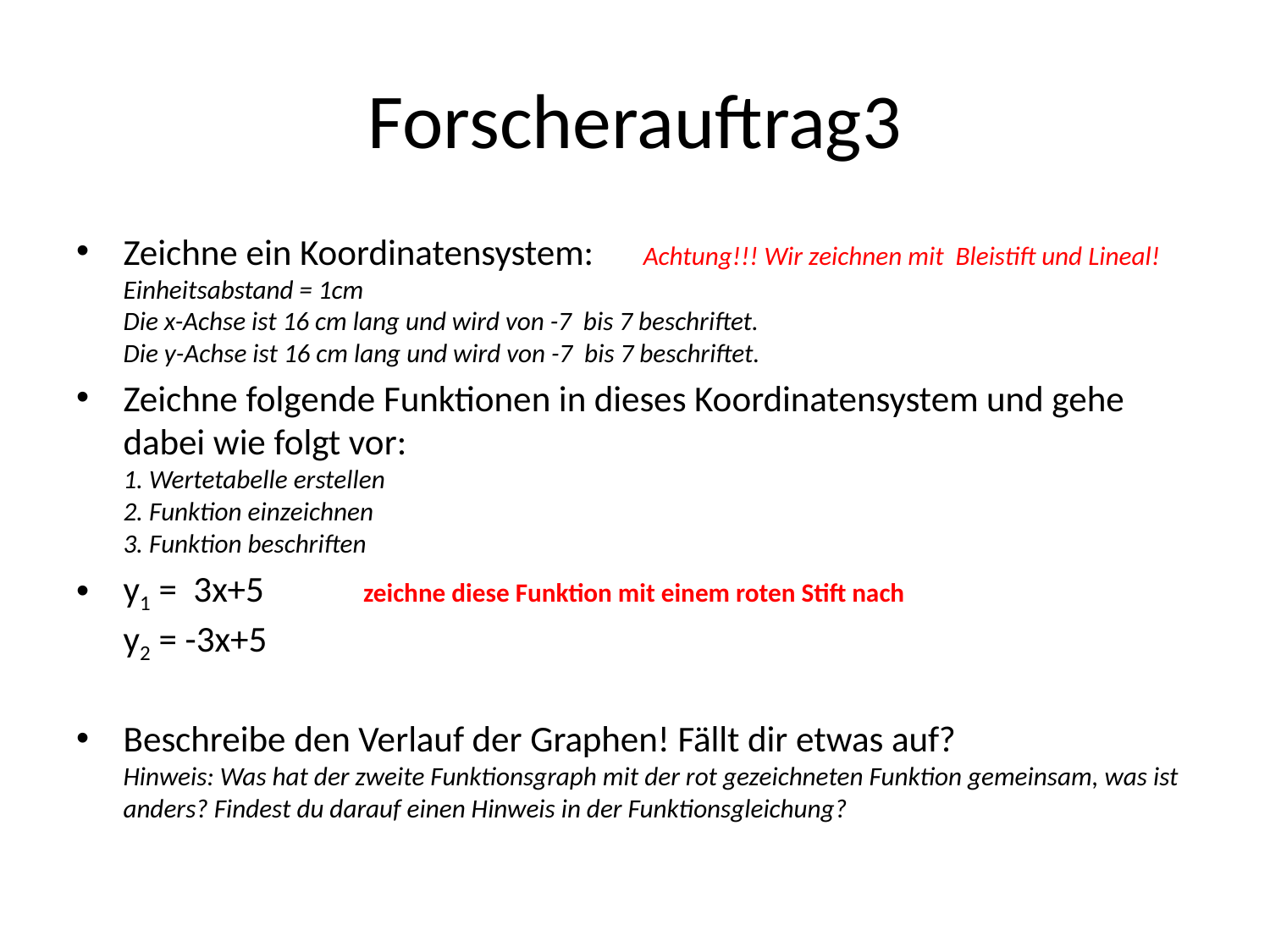

# Forscherauftrag3
Zeichne ein Koordinatensystem:      Achtung!!! Wir zeichnen mit  Bleistift und Lineal!
Einheitsabstand = 1cm
Die x-Achse ist 16 cm lang und wird von -7  bis 7 beschriftet.
Die y-Achse ist 16 cm lang und wird von -7  bis 7 beschriftet.
Zeichne folgende Funktionen in dieses Koordinatensystem und gehe dabei wie folgt vor:
1. Wertetabelle erstellen
2. Funktion einzeichnen
3. Funktion beschriften
y1 =  3x+5            zeichne diese Funktion mit einem roten Stift nach
y2 = -3x+5
Beschreibe den Verlauf der Graphen! Fällt dir etwas auf?
Hinweis: Was hat der zweite Funktionsgraph mit der rot gezeichneten Funktion gemeinsam, was ist anders? Findest du darauf einen Hinweis in der Funktionsgleichung?